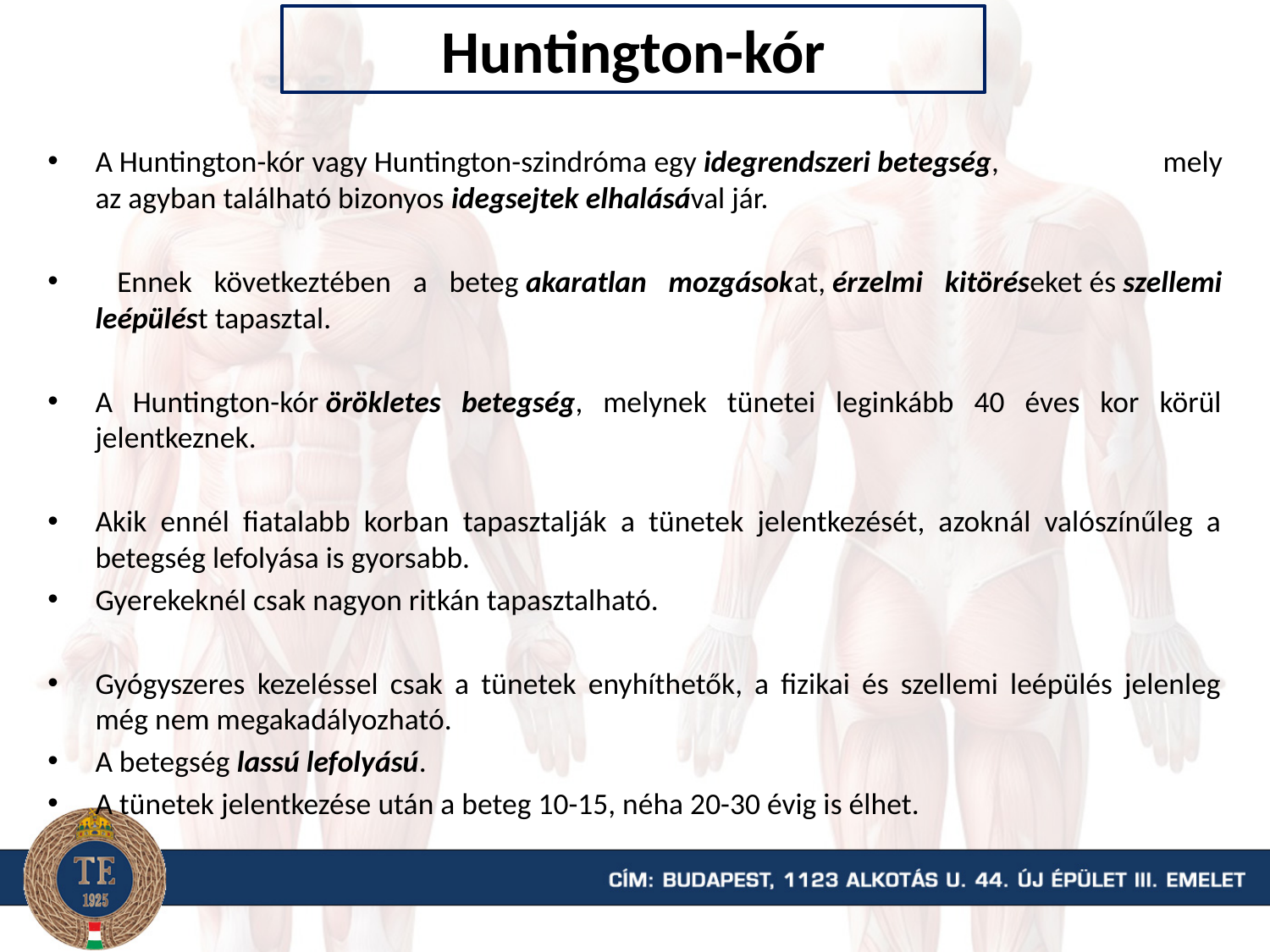

# Huntington-kór
A Huntington-kór vagy Huntington-szindróma egy idegrendszeri betegség, mely az agyban található bizonyos idegsejtek elhalásával jár.

 Ennek következtében a beteg akaratlan mozgásokat, érzelmi kitöréseket és szellemi leépülést tapasztal.

A Huntington-kór örökletes betegség, melynek tünetei leginkább 40 éves kor körül jelentkeznek.

Akik ennél fiatalabb korban tapasztalják a tünetek jelentkezését, azoknál valószínűleg a betegség lefolyása is gyorsabb.
Gyerekeknél csak nagyon ritkán tapasztalható.

Gyógyszeres kezeléssel csak a tünetek enyhíthetők, a fizikai és szellemi leépülés jelenleg még nem megakadályozható.
A betegség lassú lefolyású.
A tünetek jelentkezése után a beteg 10-15, néha 20-30 évig is élhet.